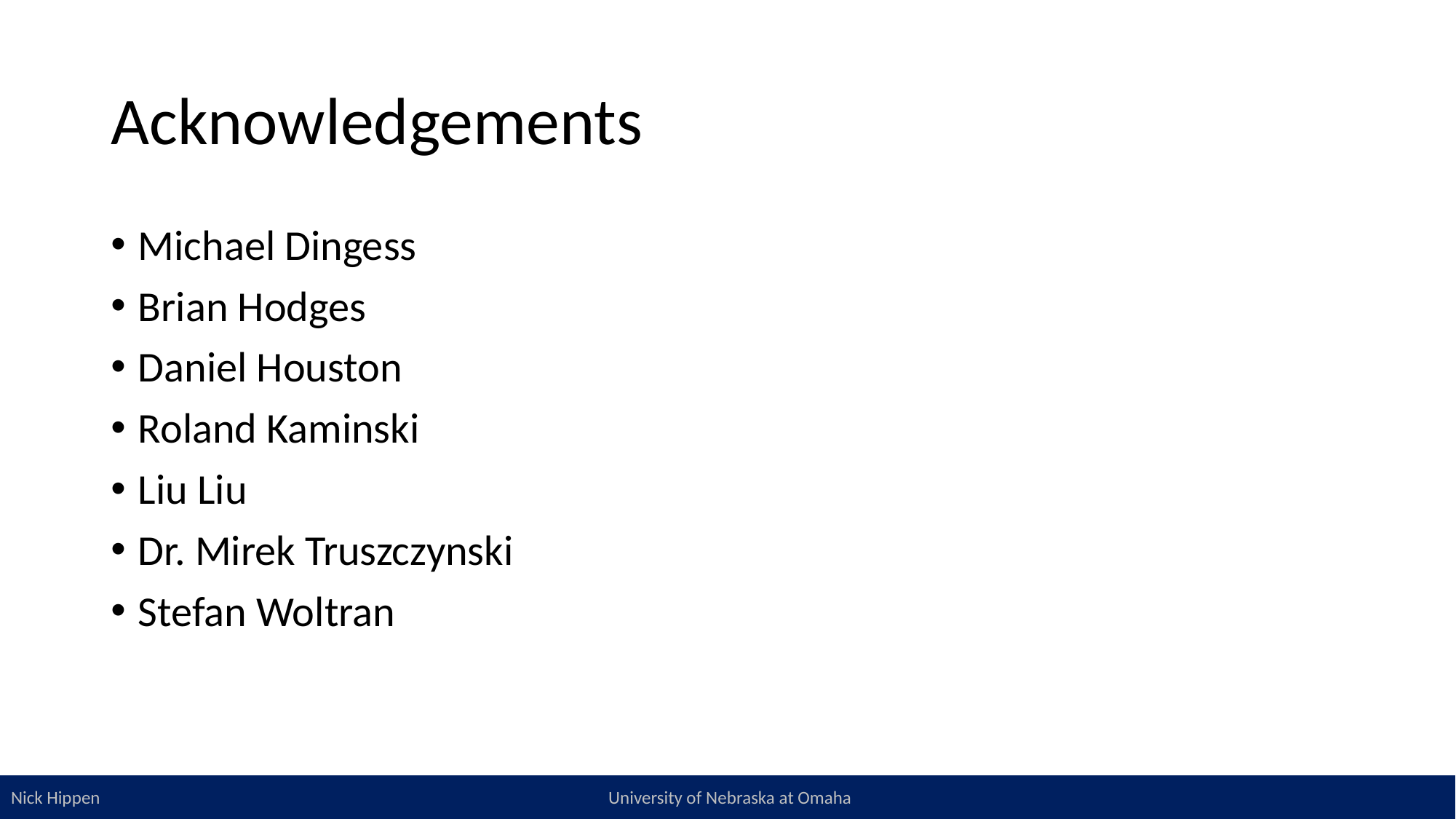

# Acknowledgements
Michael Dingess
Brian Hodges
Daniel Houston
Roland Kaminski
Liu Liu
Dr. Mirek Truszczynski
Stefan Woltran
35
Nick Hippen                                                                                                                          University of Nebraska at Omaha